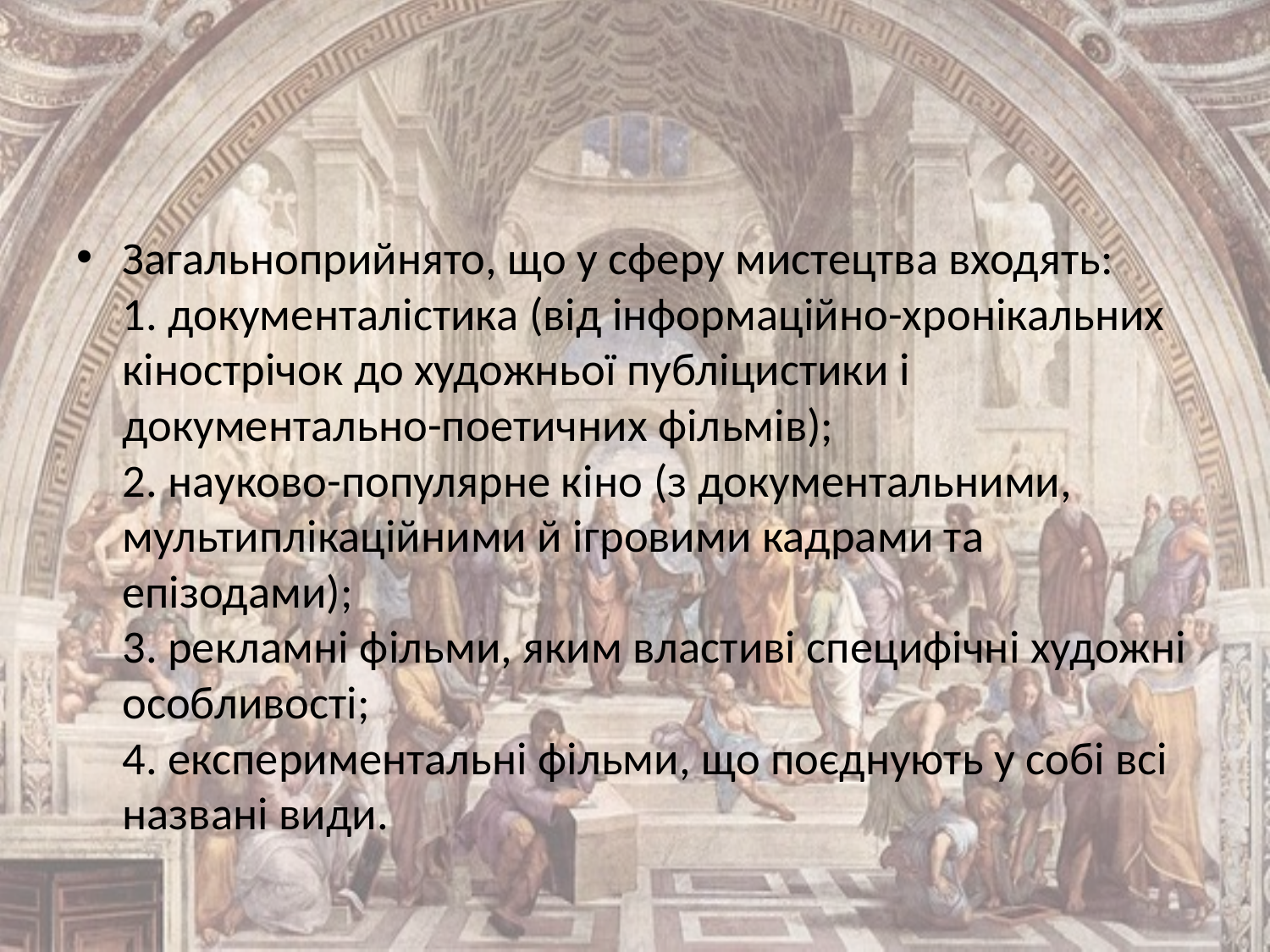

#
Загальноприйнято, що у сферу мистецтва входять:
1. документалістика (від інформаційно-хронікальних кінострічок до художньої публіцистики і документально-поетичних фільмів);
2. науково-популярне кіно (з документальними, мультиплікаційними й ігровими кадрами та епізодами);
3. рекламні фільми, яким властиві специфічні художні особливості;
4. експериментальні фільми, що поєднують у собі всі названі види.